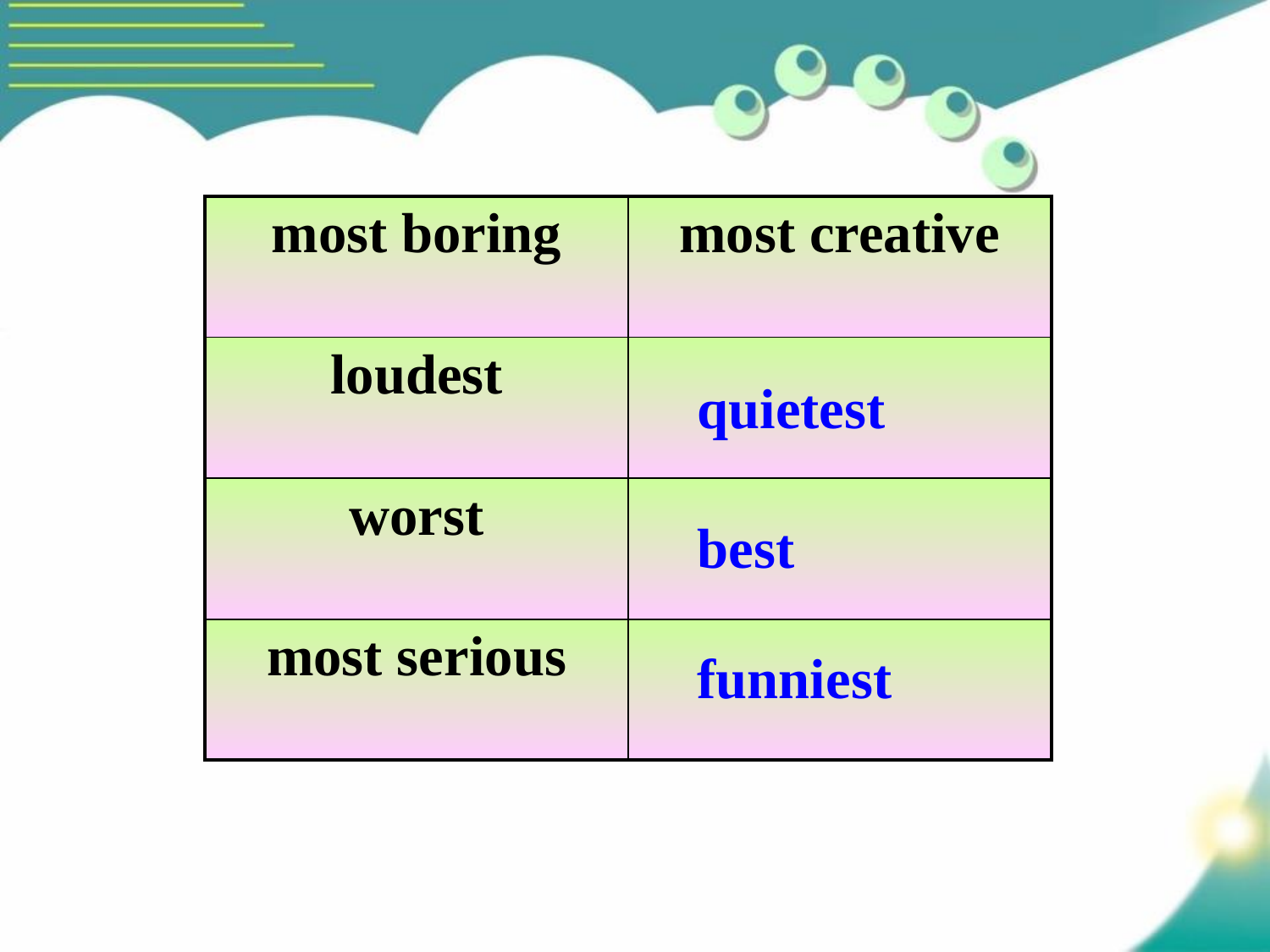

| most boring | most creative |
| --- | --- |
| loudest |  |
| worst |  |
| most serious |  |
quietest
best
funniest